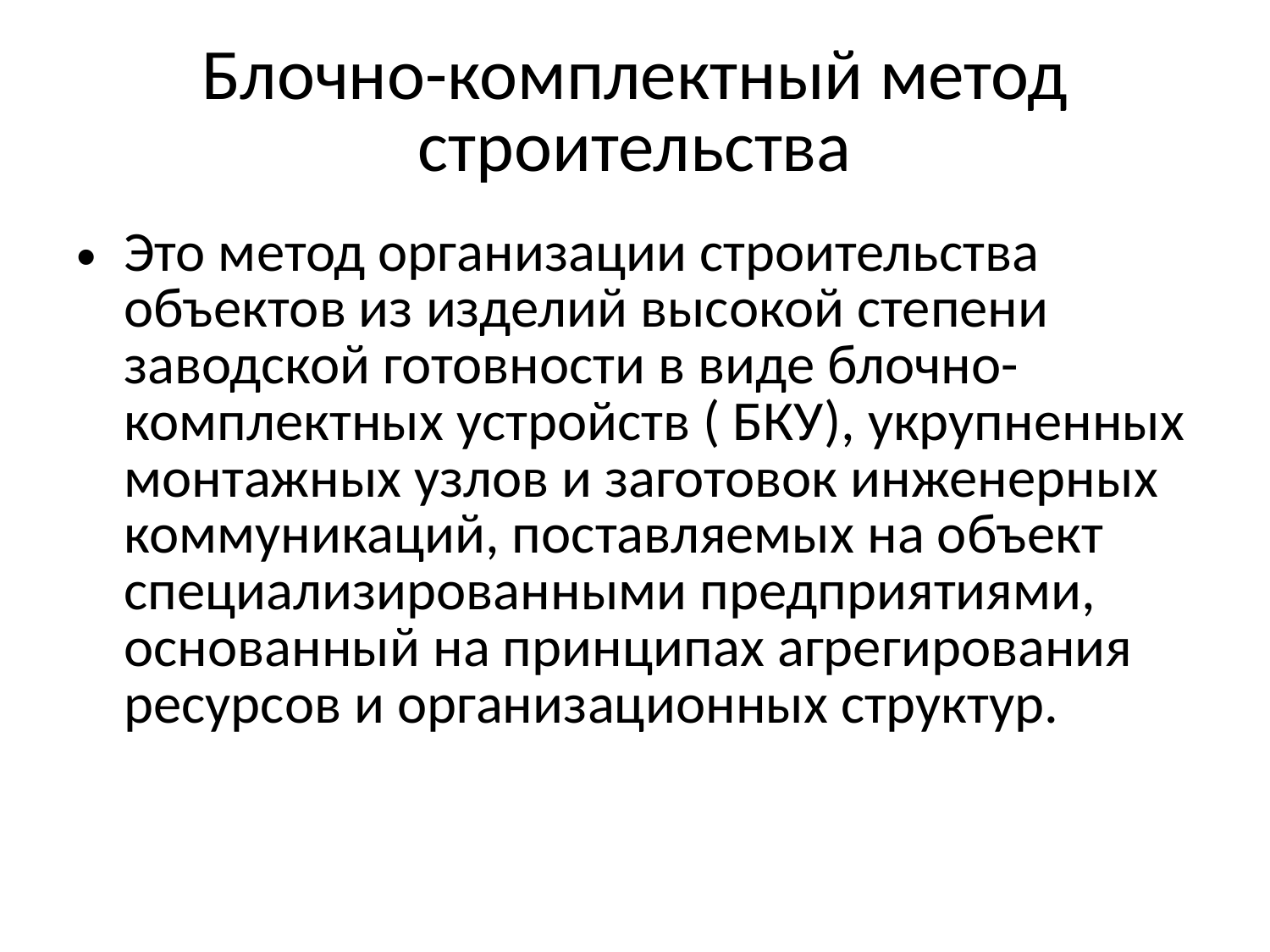

# Блочно-комплектный метод строительства
Это метод организации строительства объектов из изделий высокой степени заводской готовности в виде блочно-комплектных устройств ( БКУ), укрупненных монтажных узлов и заготовок инженерных коммуникаций, поставляемых на объект специализированными предприятиями, основанный на принципах агрегирования ресурсов и организационных структур.